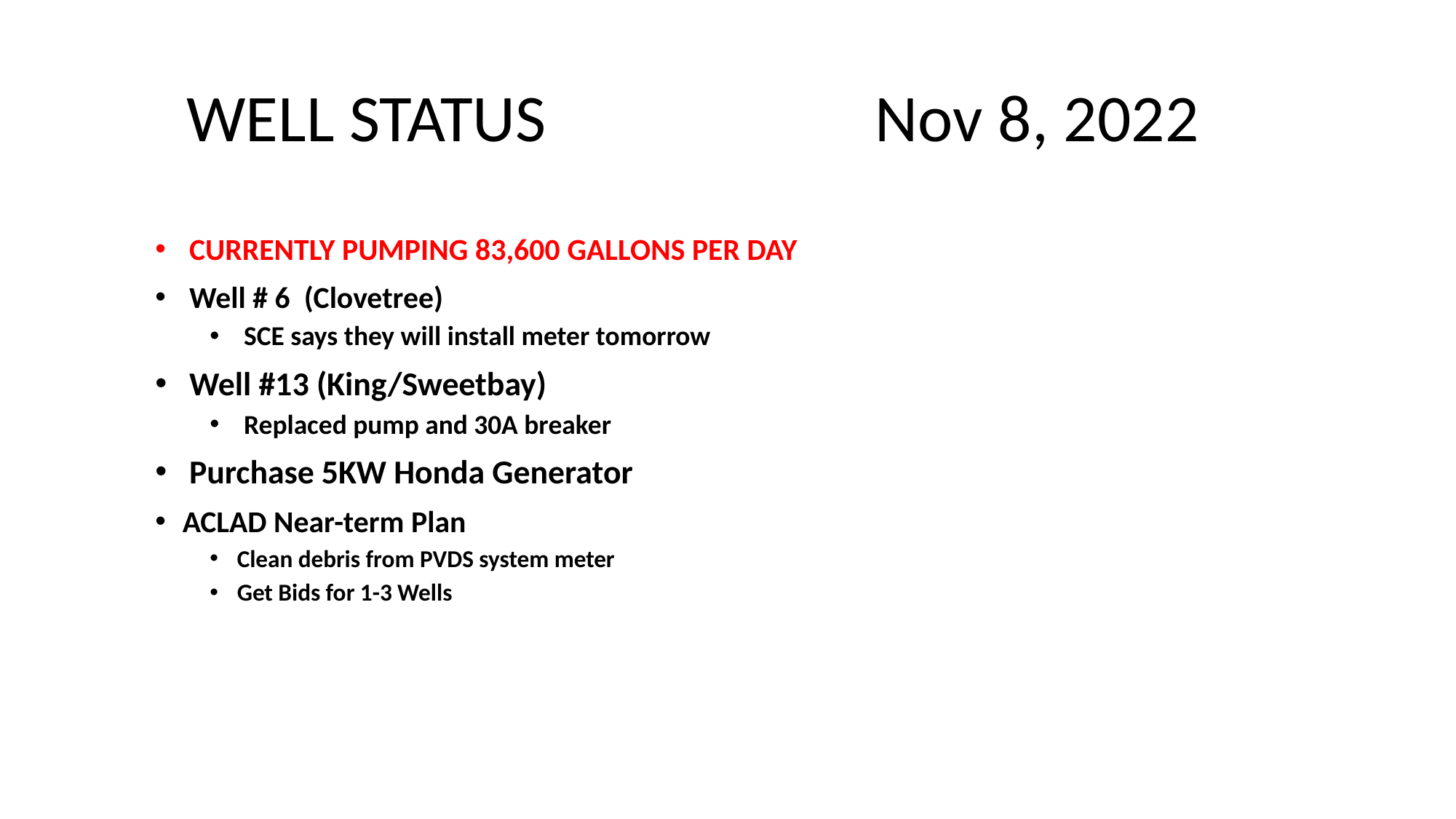

# WELL STATUS 			Nov 8, 2022
CURRENTLY PUMPING 83,600 GALLONS PER DAY
Well # 6  (Clovetree)
SCE says they will install meter tomorrow
Well #13 (King/Sweetbay)
Replaced pump and 30A breaker
Purchase 5KW Honda Generator
ACLAD Near-term Plan
Clean debris from PVDS system meter
Get Bids for 1-3 Wells